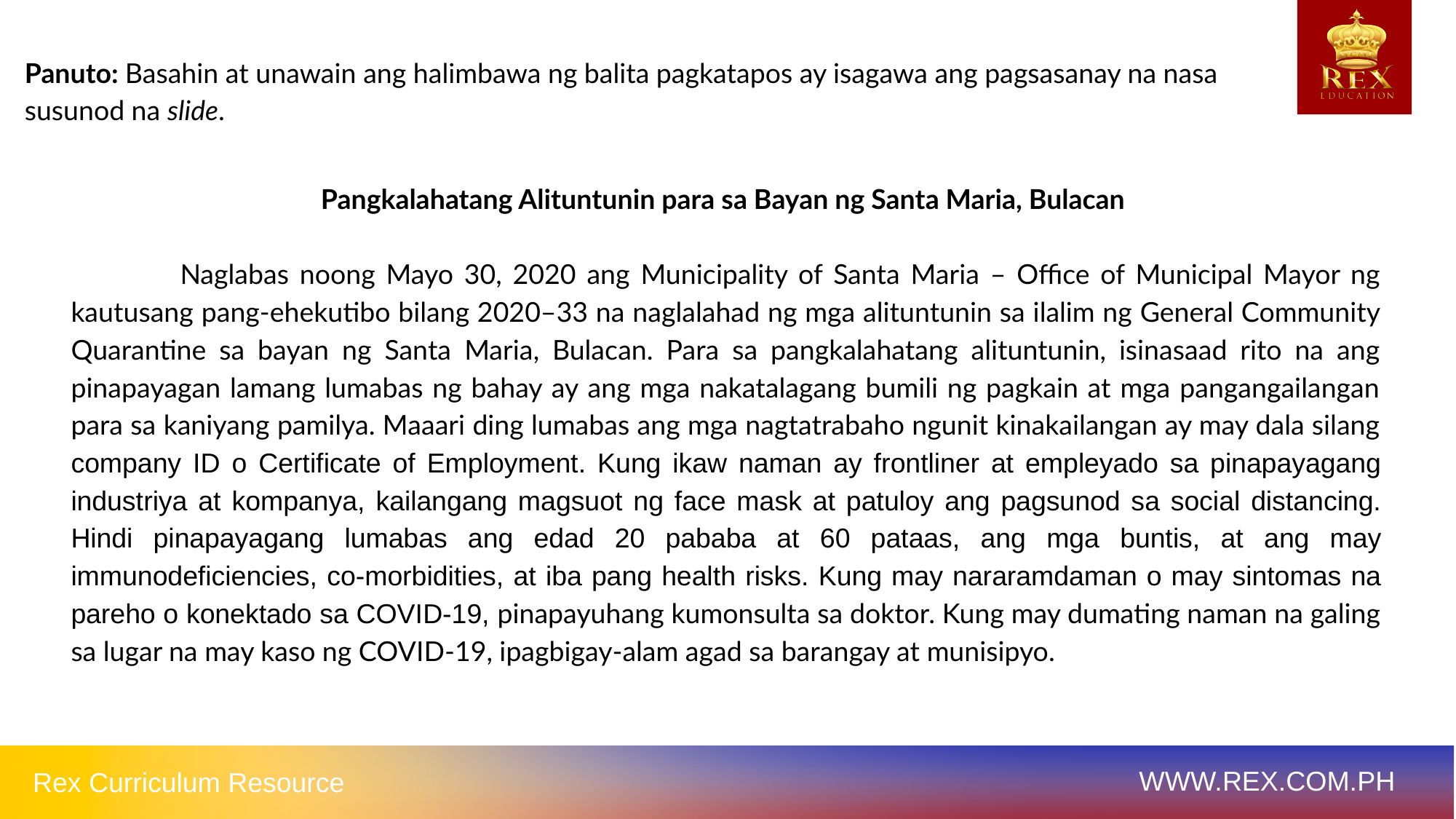

Panuto: Basahin at unawain ang halimbawa ng balita pagkatapos ay isagawa ang pagsasanay na nasa susunod na slide.

Pangkalahatang Alituntunin para sa Bayan ng Santa Maria, Bulacan

	Naglabas noong Mayo 30, 2020 ang Municipality of Santa Maria – Office of Municipal Mayor ng kautusang pang-ehekutibo bilang 2020–33 na naglalahad ng mga alituntunin sa ilalim ng General Community Quarantine sa bayan ng Santa Maria, Bulacan. Para sa pangkalahatang alituntunin, isinasaad rito na ang pinapayagan lamang lumabas ng bahay ay ang mga nakatalagang bumili ng pagkain at mga pangangailangan para sa kaniyang pamilya. Maaari ding lumabas ang mga nagtatrabaho ngunit kinakailangan ay may dala silang company ID o Certificate of Employment. Kung ikaw naman ay frontliner at empleyado sa pinapayagang industriya at kompanya, kailangang magsuot ng face mask at patuloy ang pagsunod sa social distancing. Hindi pinapayagang lumabas ang edad 20 pababa at 60 pataas, ang mga buntis, at ang may immunodeficiencies, co-morbidities, at iba pang health risks. Kung may nararamdaman o may sintomas na pareho o konektado sa COVID-19, pinapayuhang kumonsulta sa doktor. Kung may dumating naman na galing sa lugar na may kaso ng COVID-19, ipagbigay-alam agad sa barangay at munisipyo.